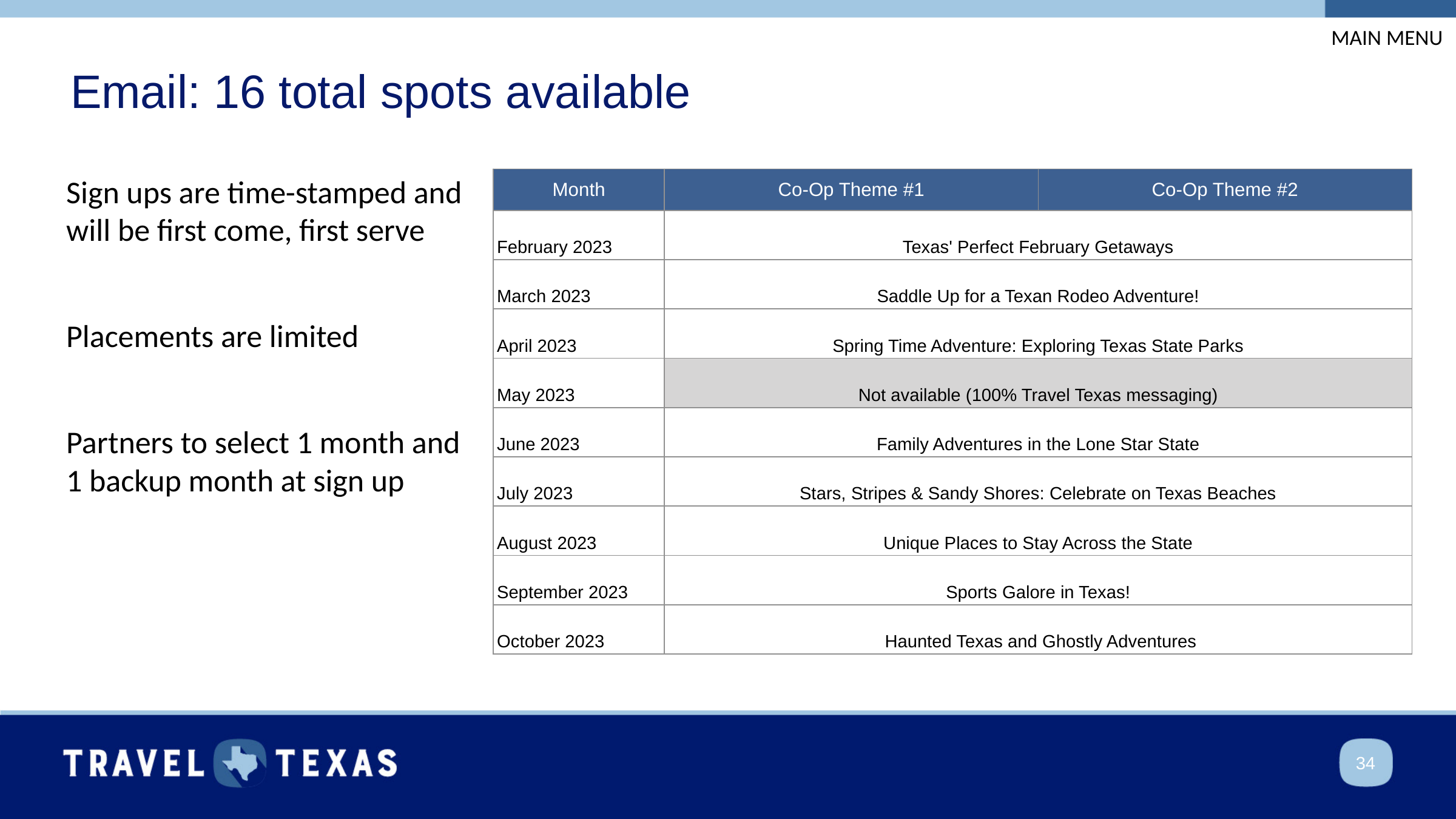

MAIN MENU
Email: 16 total spots available
Sign ups are time-stamped and will be first come, first serve

Placements are limited

Partners to select 1 month and 1 backup month at sign up
| Month | Co-Op Theme #1 | Co-Op Theme #2 |
| --- | --- | --- |
| February 2023 | Texas' Perfect February Getaways |  |
| March 2023 | Saddle Up for a Texan Rodeo Adventure! |  |
| April 2023 | Spring Time Adventure: Exploring Texas State Parks |  |
| May 2023 | Not available (100% Travel Texas messaging) |  |
| June 2023 | Family Adventures in the Lone Star State |  |
| July 2023 | Stars, Stripes & Sandy Shores: Celebrate on Texas Beaches |  |
| August 2023 | Unique Places to Stay Across the State |  |
| September 2023 | Sports Galore in Texas! |  |
| October 2023 | Haunted Texas and Ghostly Adventures |  |
34